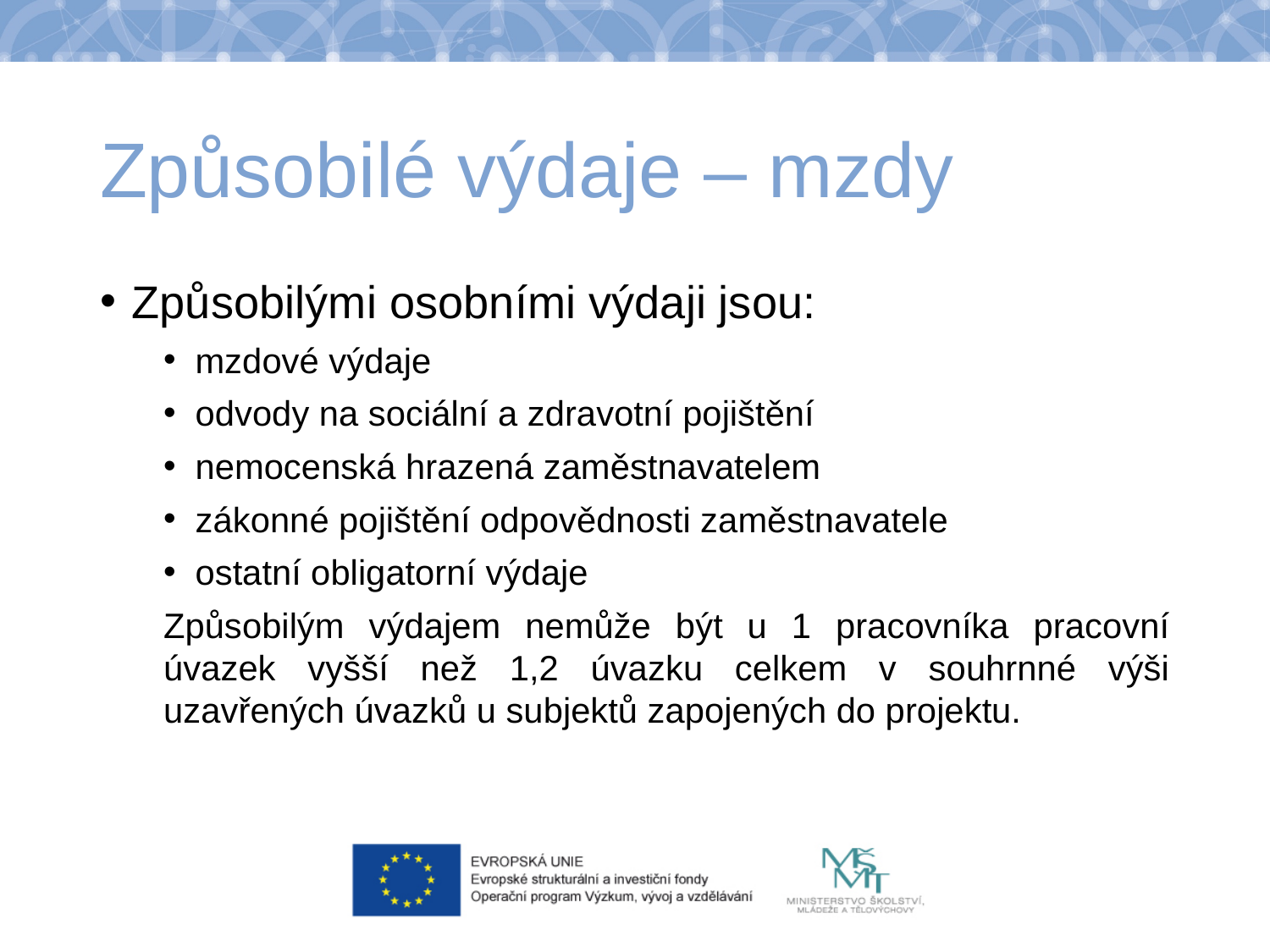

# Způsobilé výdaje – mzdy
Způsobilými osobními výdaji jsou:
mzdové výdaje
odvody na sociální a zdravotní pojištění
nemocenská hrazená zaměstnavatelem
zákonné pojištění odpovědnosti zaměstnavatele
ostatní obligatorní výdaje
Způsobilým výdajem nemůže být u 1 pracovníka pracovní úvazek vyšší než 1,2 úvazku celkem v souhrnné výši uzavřených úvazků u subjektů zapojených do projektu.